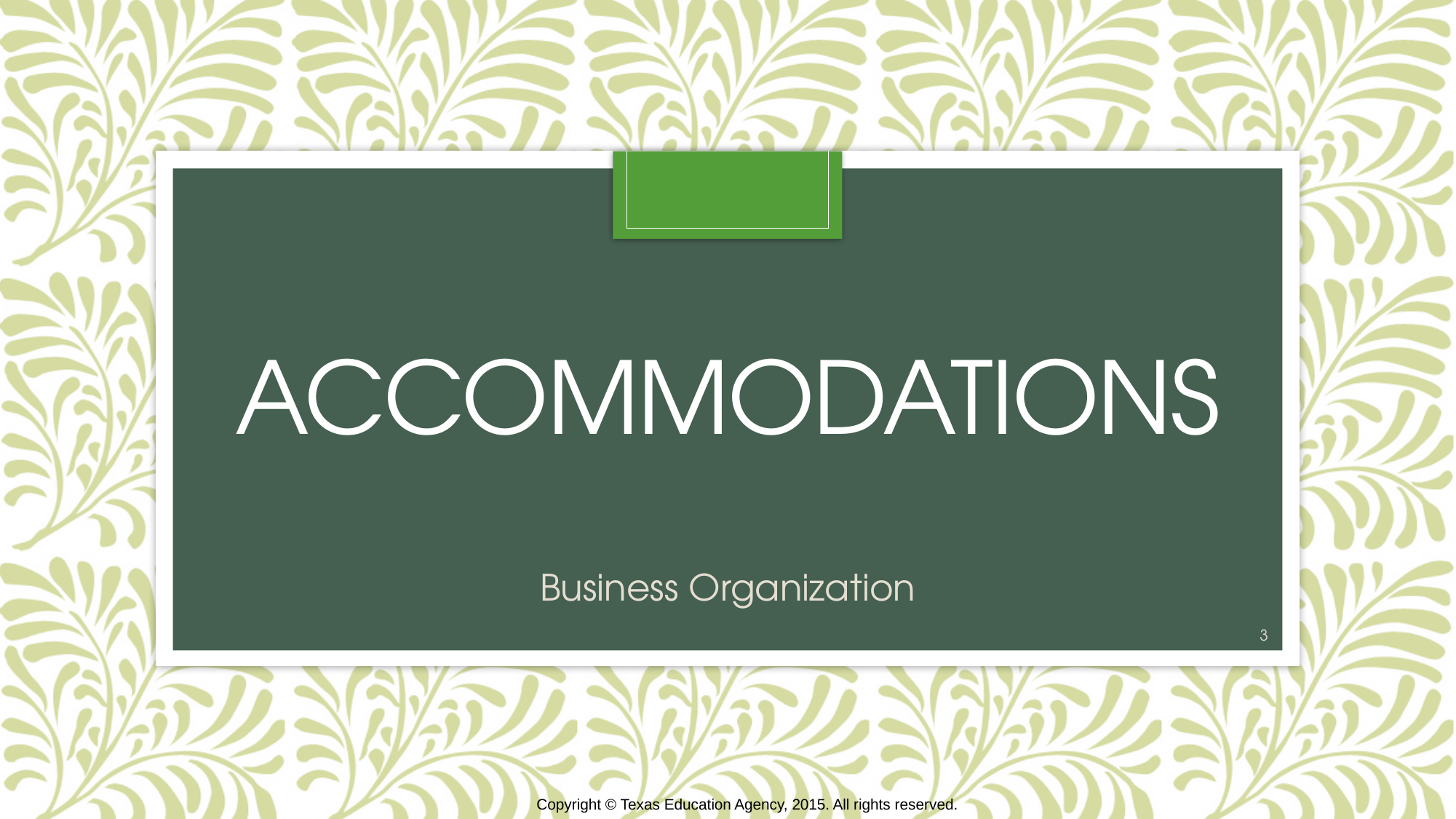

# Accommodations
Business Organization
3
Copyright © Texas Education Agency, 2015. All rights reserved.